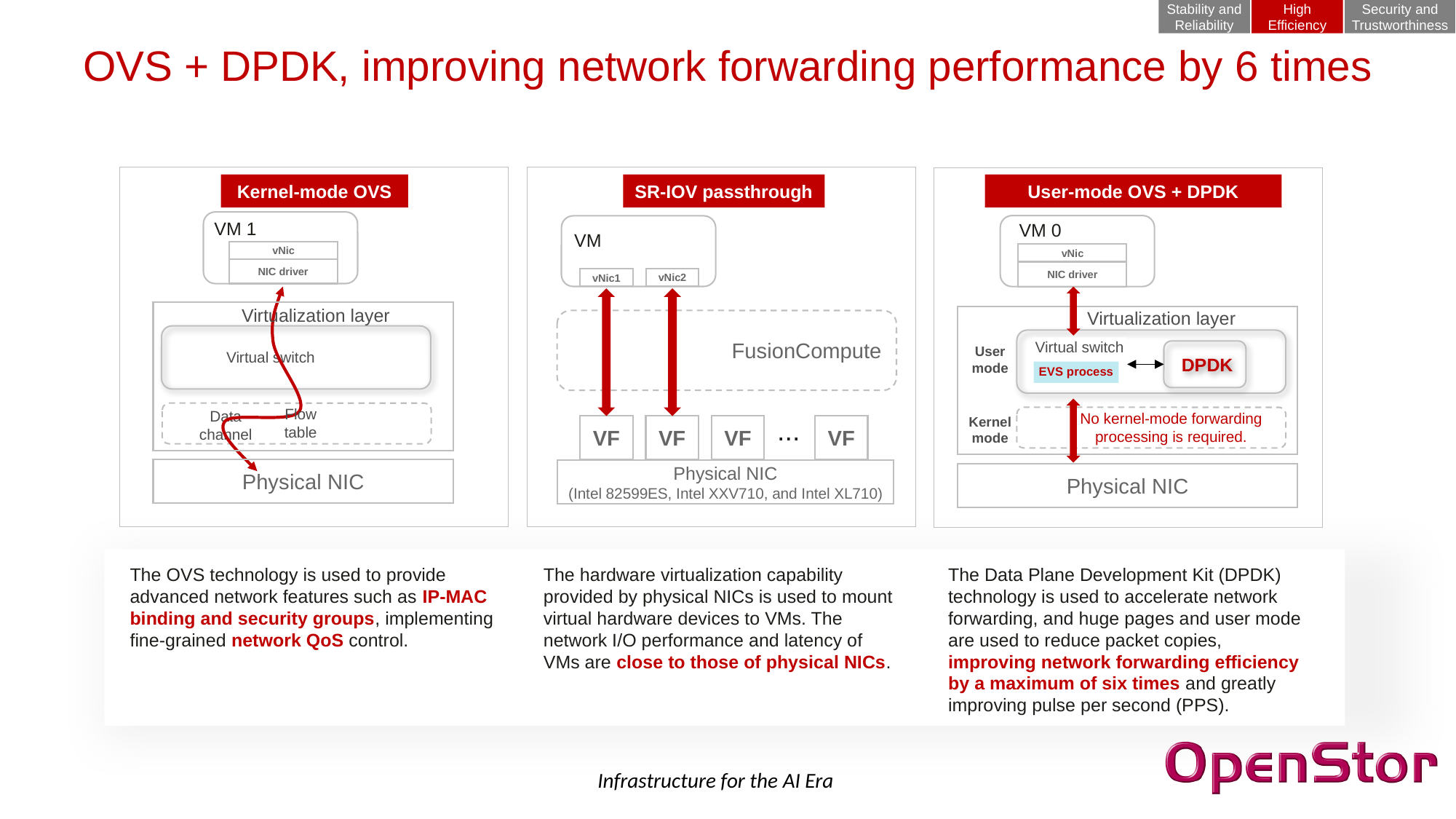

Stability and Reliability
High Efficiency
Security and Trustworthiness
OVS + DPDK, improving network forwarding performance by 6 times

Kernel-mode OVS
SR-IOV passthrough
User-mode OVS + DPDK

VM 1
VM 0

VM
vNic
vNic
NIC driver
NIC driver
vNic2
vNic1

Virtualization layer
Virtualization layer

FusionCompute

Virtual switch
Virtual switch
User mode
DPDK
EVS process

No kernel-mode forwarding processing is required.

Flow table

...
Kernel mode
Data
channel
VF
VF
VF
VF
Physical NIC
Physical NIC
(Intel 82599ES, Intel XXV710, and Intel XL710)
Physical NIC

The OVS technology is used to provide advanced network features such as IP-MAC binding and security groups, implementing fine-grained network QoS control.
The hardware virtualization capability provided by physical NICs is used to mount virtual hardware devices to VMs. The network I/O performance and latency of VMs are close to those of physical NICs.
The Data Plane Development Kit (DPDK) technology is used to accelerate network forwarding, and huge pages and user mode are used to reduce packet copies, improving network forwarding efficiency by a maximum of six times and greatly improving pulse per second (PPS).